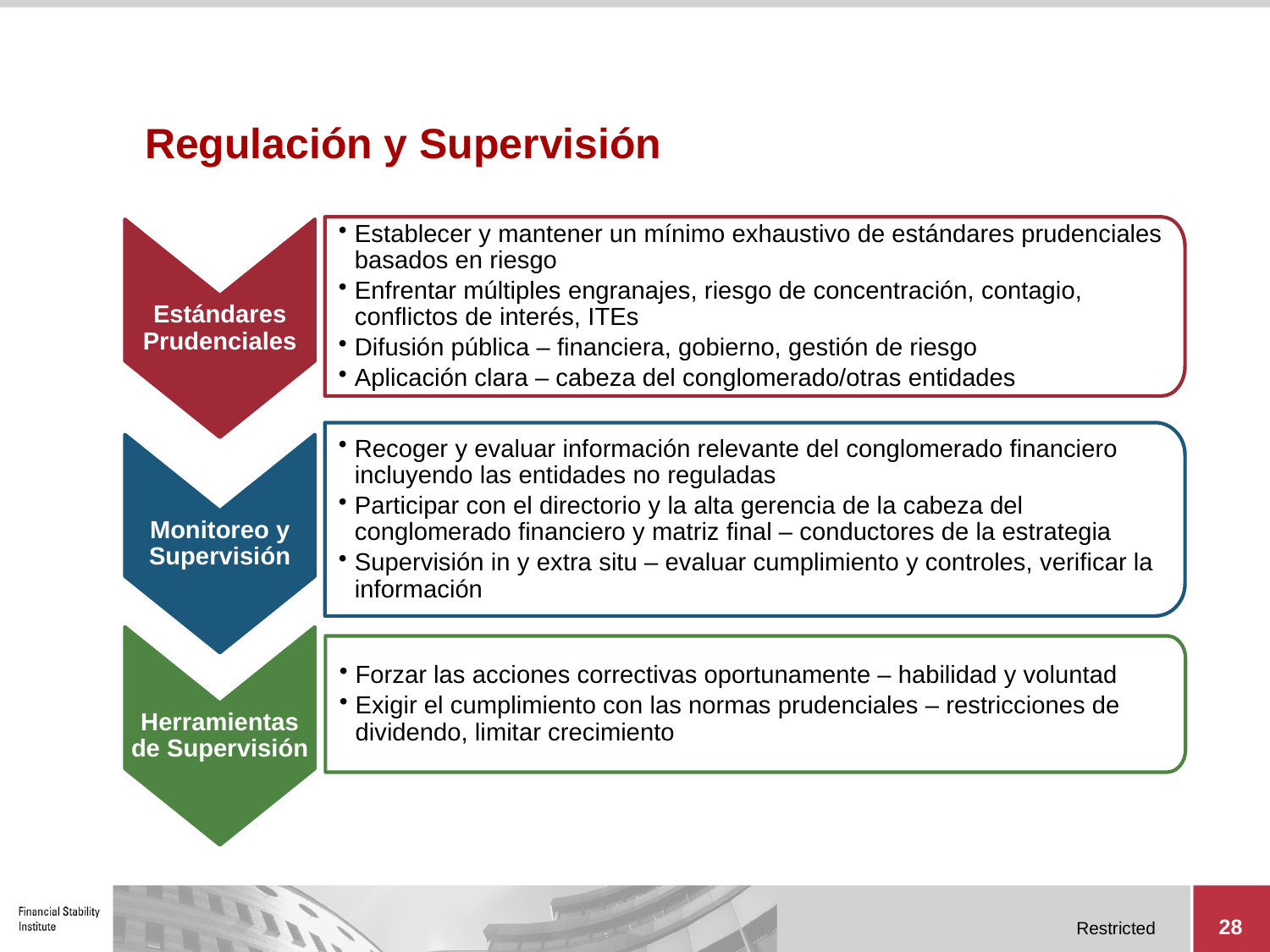

# Regulación y Supervisión
Establecer y mantener un mínimo exhaustivo de estándares prudenciales basados en riesgo
Enfrentar múltiples engranajes, riesgo de concentración, contagio, conflictos de interés, ITEs
Difusión pública – financiera, gobierno, gestión de riesgo
Aplicación clara – cabeza del conglomerado/otras entidades
Estándares Prudenciales
Recoger y evaluar información relevante del conglomerado financiero incluyendo las entidades no reguladas
Participar con el directorio y la alta gerencia de la cabeza del conglomerado financiero y matriz final – conductores de la estrategia
Supervisión in y extra situ – evaluar cumplimiento y controles, verificar la información
Monitoreo y Supervisión
Herramientas de Supervisión
Forzar las acciones correctivas oportunamente – habilidad y voluntad
Exigir el cumplimiento con las normas prudenciales – restricciones de dividendo, limitar crecimiento
28